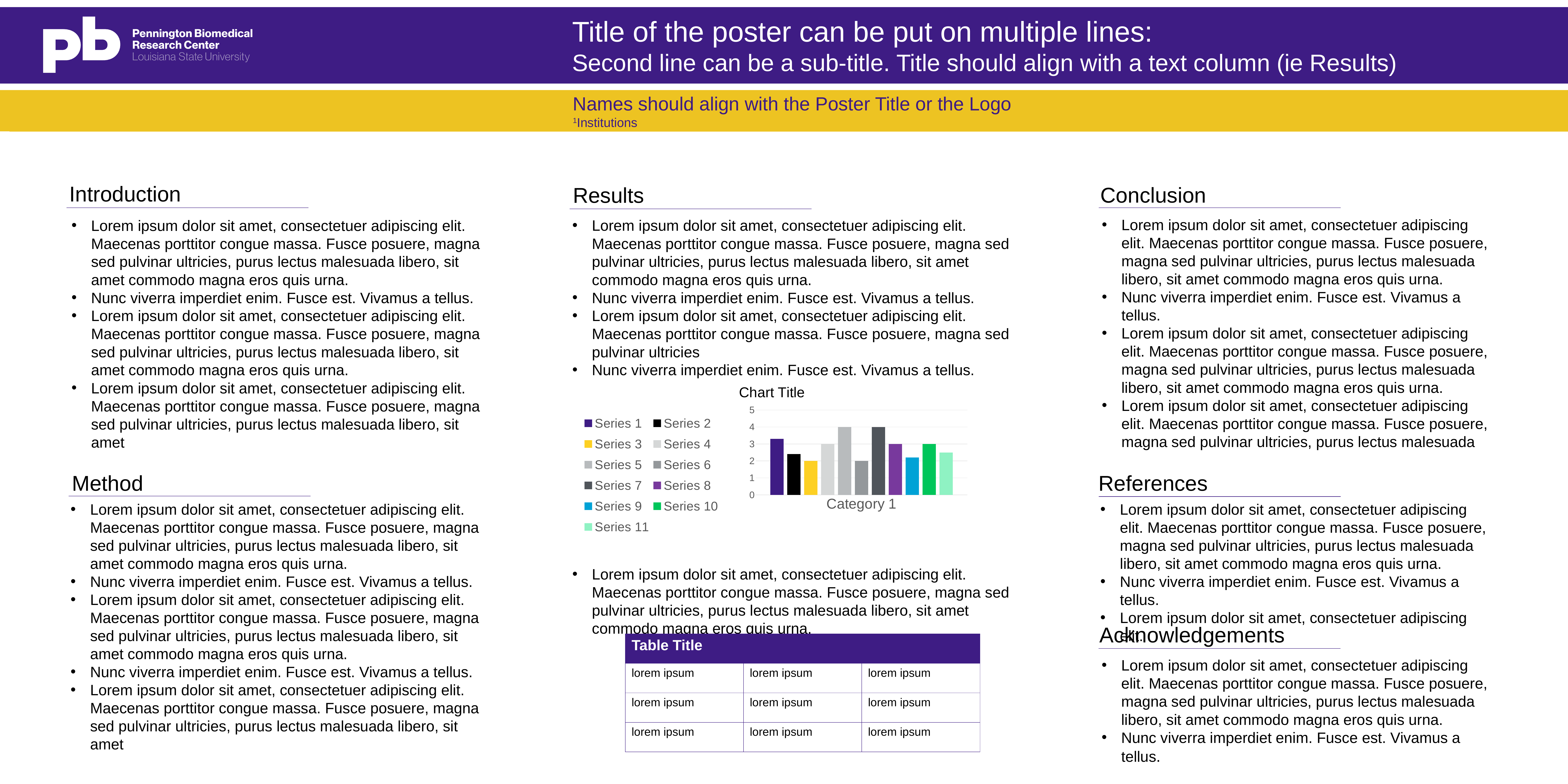

Title of the poster can be put on multiple lines:
Second line can be a sub-title. Title should align with a text column (ie Results)

Names should align with the Poster Title or the Logo
1Institutions
Introduction
Conclusion
Results
Lorem ipsum dolor sit amet, consectetuer adipiscing elit. Maecenas porttitor congue massa. Fusce posuere, magna sed pulvinar ultricies, purus lectus malesuada libero, sit amet commodo magna eros quis urna.
Nunc viverra imperdiet enim. Fusce est. Vivamus a tellus.
Lorem ipsum dolor sit amet, consectetuer adipiscing elit. Maecenas porttitor congue massa. Fusce posuere, magna sed pulvinar ultricies, purus lectus malesuada libero, sit amet commodo magna eros quis urna.
Lorem ipsum dolor sit amet, consectetuer adipiscing elit. Maecenas porttitor congue massa. Fusce posuere, magna sed pulvinar ultricies, purus lectus malesuada
Lorem ipsum dolor sit amet, consectetuer adipiscing elit. Maecenas porttitor congue massa. Fusce posuere, magna sed pulvinar ultricies, purus lectus malesuada libero, sit amet commodo magna eros quis urna.
Nunc viverra imperdiet enim. Fusce est. Vivamus a tellus.
Lorem ipsum dolor sit amet, consectetuer adipiscing elit. Maecenas porttitor congue massa. Fusce posuere, magna sed pulvinar ultricies, purus lectus malesuada libero, sit amet commodo magna eros quis urna.
Lorem ipsum dolor sit amet, consectetuer adipiscing elit. Maecenas porttitor congue massa. Fusce posuere, magna sed pulvinar ultricies, purus lectus malesuada libero, sit amet
Lorem ipsum dolor sit amet, consectetuer adipiscing elit. Maecenas porttitor congue massa. Fusce posuere, magna sed pulvinar ultricies, purus lectus malesuada libero, sit amet commodo magna eros quis urna.
Nunc viverra imperdiet enim. Fusce est. Vivamus a tellus.
Lorem ipsum dolor sit amet, consectetuer adipiscing elit. Maecenas porttitor congue massa. Fusce posuere, magna sed pulvinar ultricies
Nunc viverra imperdiet enim. Fusce est. Vivamus a tellus.

Lorem ipsum dolor sit amet, consectetuer adipiscing elit. Maecenas porttitor congue massa. Fusce posuere, magna sed pulvinar ultricies, purus lectus malesuada libero, sit amet commodo magna eros quis urna.

### Chart: Chart Title

| Category | Series 1 | Series 2 | Series 3 | Series 4 | Series 5 | Series 6 | Series 7 | Series 8 | Series 9 | Series 10 | Series 11 |
|---|---|---|---|---|---|---|---|---|---|---|---|
| Category 1 | 3.3 | 2.4 | 2.0 | 3.0 | 4.0 | 2.0 | 4.0 | 3.0 | 2.2 | 3.0 | 2.5 |
Method
References
Lorem ipsum dolor sit amet, consectetuer adipiscing elit. Maecenas porttitor congue massa. Fusce posuere, magna sed pulvinar ultricies, purus lectus malesuada libero, sit amet commodo magna eros quis urna.
Nunc viverra imperdiet enim. Fusce est. Vivamus a tellus.
Lorem ipsum dolor sit amet, consectetuer adipiscing elit. Maecenas porttitor congue massa. Fusce posuere, magna sed pulvinar ultricies, purus lectus malesuada libero, sit amet commodo magna eros quis urna.
Nunc viverra imperdiet enim. Fusce est. Vivamus a tellus.
Lorem ipsum dolor sit amet, consectetuer adipiscing elit. Maecenas porttitor congue massa. Fusce posuere, magna sed pulvinar ultricies, purus lectus malesuada libero, sit amet
Lorem ipsum dolor sit amet, consectetuer adipiscing elit. Maecenas porttitor congue massa. Fusce posuere, magna sed pulvinar ultricies, purus lectus malesuada libero, sit amet commodo magna eros quis urna.
Nunc viverra imperdiet enim. Fusce est. Vivamus a tellus.
Lorem ipsum dolor sit amet, consectetuer adipiscing elit.
Acknowledgements
| Table Title |  |  |
| --- | --- | --- |
| lorem ipsum | lorem ipsum | lorem ipsum |
| lorem ipsum | lorem ipsum | lorem ipsum |
| lorem ipsum | lorem ipsum | lorem ipsum |
Lorem ipsum dolor sit amet, consectetuer adipiscing elit. Maecenas porttitor congue massa. Fusce posuere, magna sed pulvinar ultricies, purus lectus malesuada libero, sit amet commodo magna eros quis urna.
Nunc viverra imperdiet enim. Fusce est. Vivamus a tellus.